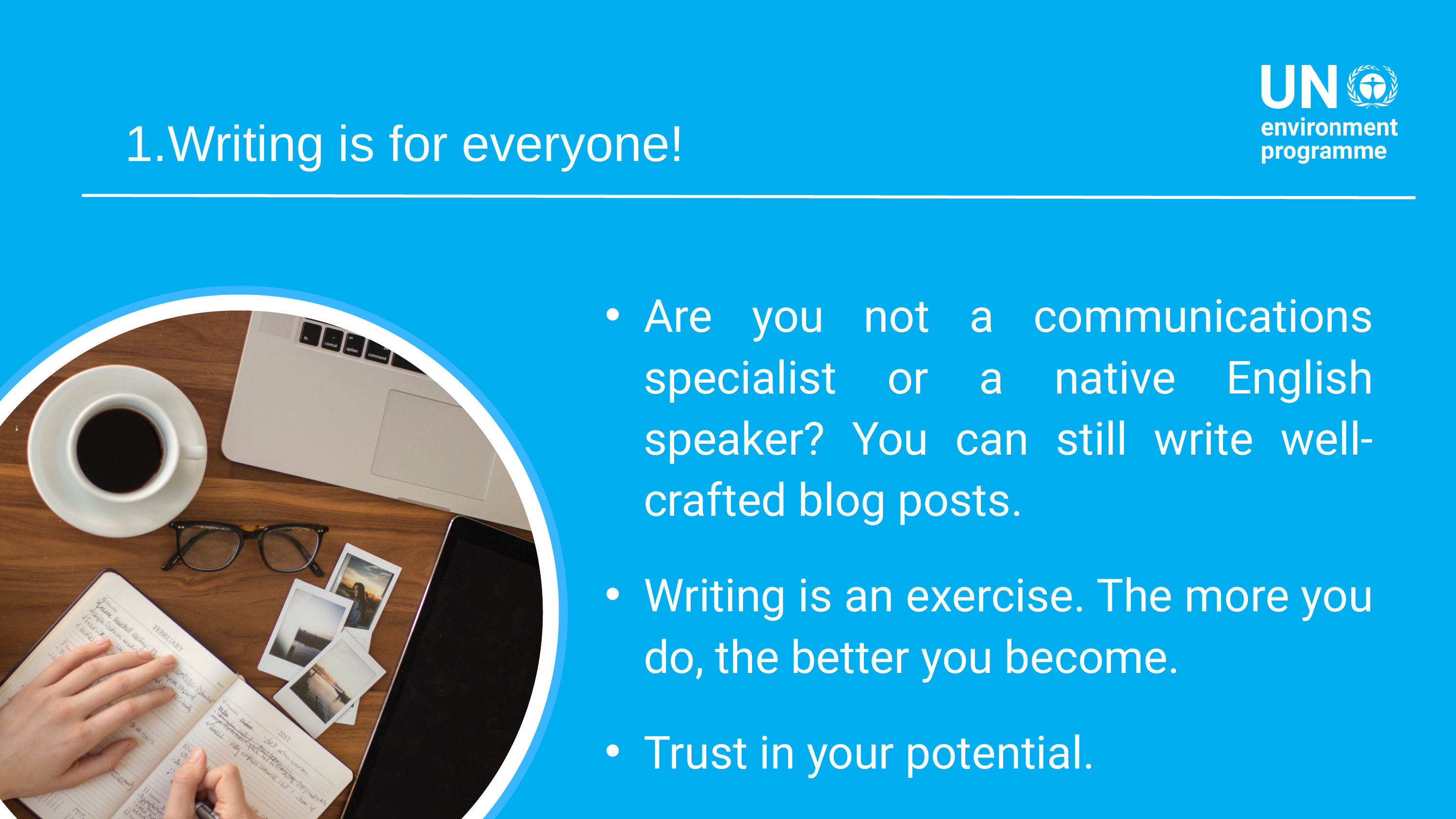

Writing is for everyone!

Are you not a communications specialist or a native English speaker? You can still write well-crafted blog posts.

Writing is an exercise. The more you do, the better you become.

Trust in your potential.